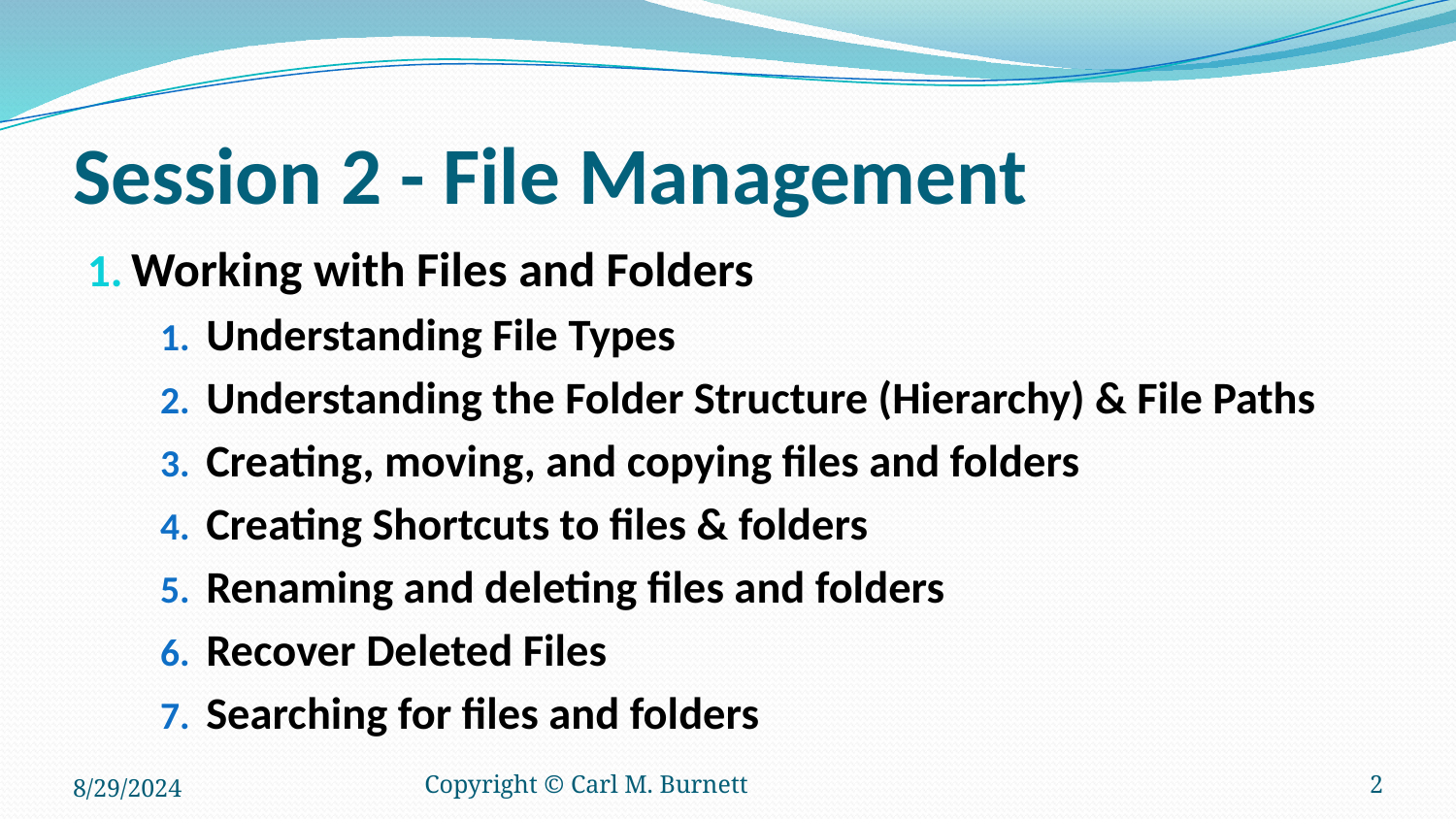

# Session 2 - File Management
Working with Files and Folders
Understanding File Types
Understanding the Folder Structure (Hierarchy) & File Paths
Creating, moving, and copying files and folders
Creating Shortcuts to files & folders
Renaming and deleting files and folders
Recover Deleted Files
Searching for files and folders

8/29/2024
Copyright © Carl M. Burnett
2